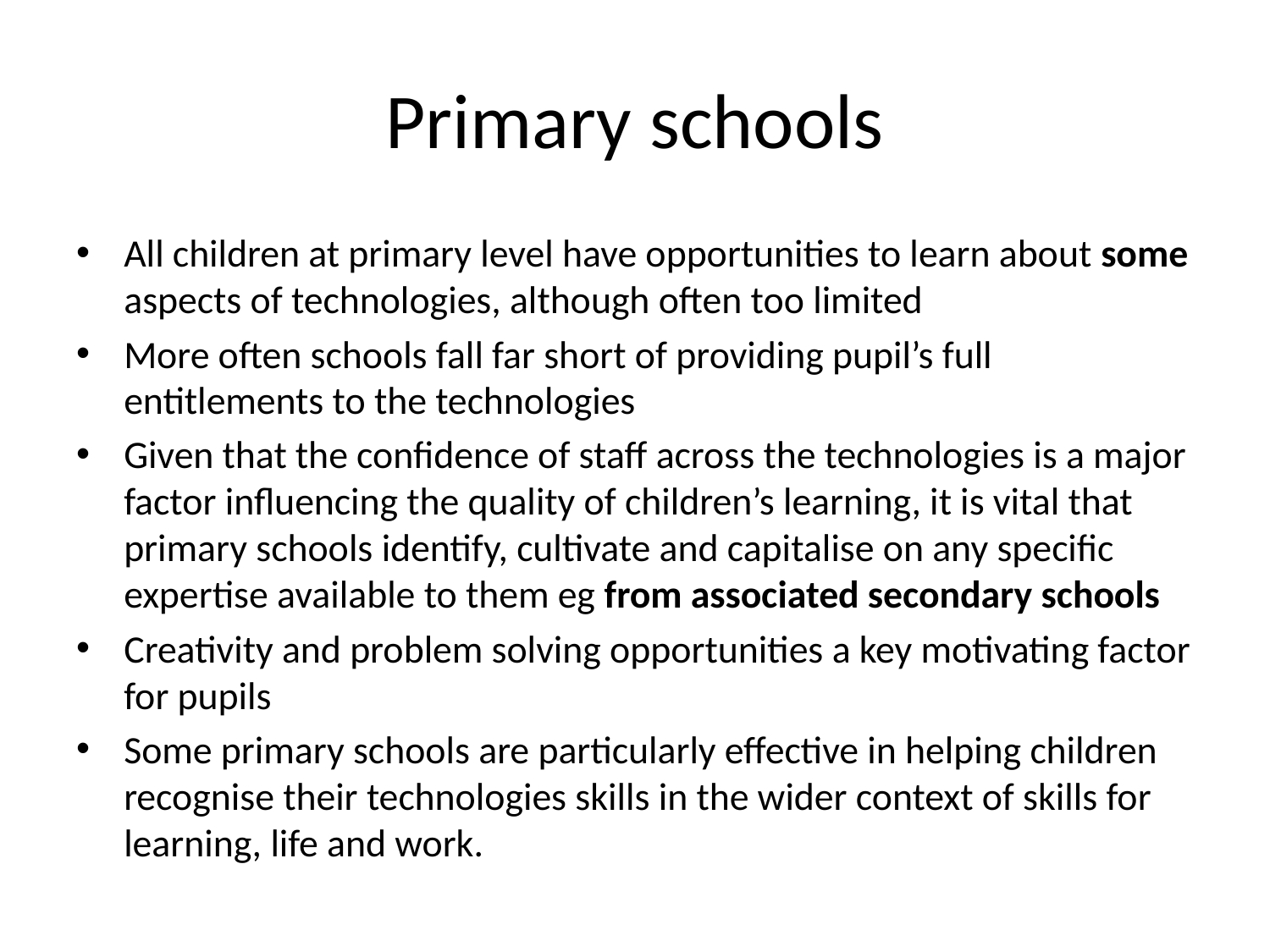

# Primary schools
All children at primary level have opportunities to learn about some aspects of technologies, although often too limited
More often schools fall far short of providing pupil’s full entitlements to the technologies
Given that the confidence of staff across the technologies is a major factor influencing the quality of children’s learning, it is vital that primary schools identify, cultivate and capitalise on any specific expertise available to them eg from associated secondary schools
Creativity and problem solving opportunities a key motivating factor for pupils
Some primary schools are particularly effective in helping children recognise their technologies skills in the wider context of skills for learning, life and work.